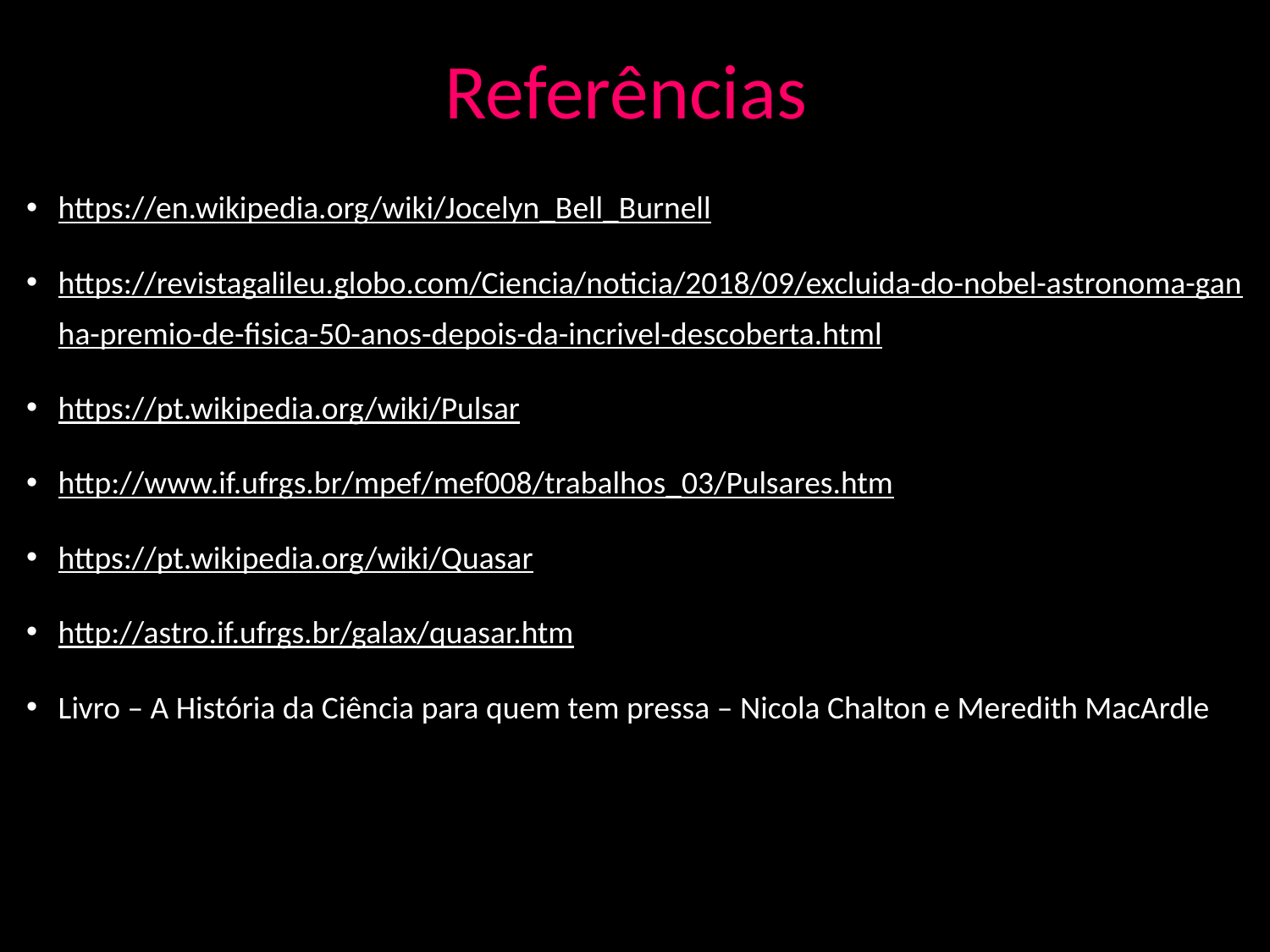

# Referências
https://en.wikipedia.org/wiki/Jocelyn_Bell_Burnell
https://revistagalileu.globo.com/Ciencia/noticia/2018/09/excluida-do-nobel-astronoma-ganha-premio-de-fisica-50-anos-depois-da-incrivel-descoberta.html
https://pt.wikipedia.org/wiki/Pulsar
http://www.if.ufrgs.br/mpef/mef008/trabalhos_03/Pulsares.htm
https://pt.wikipedia.org/wiki/Quasar
http://astro.if.ufrgs.br/galax/quasar.htm
Livro – A História da Ciência para quem tem pressa – Nicola Chalton e Meredith MacArdle